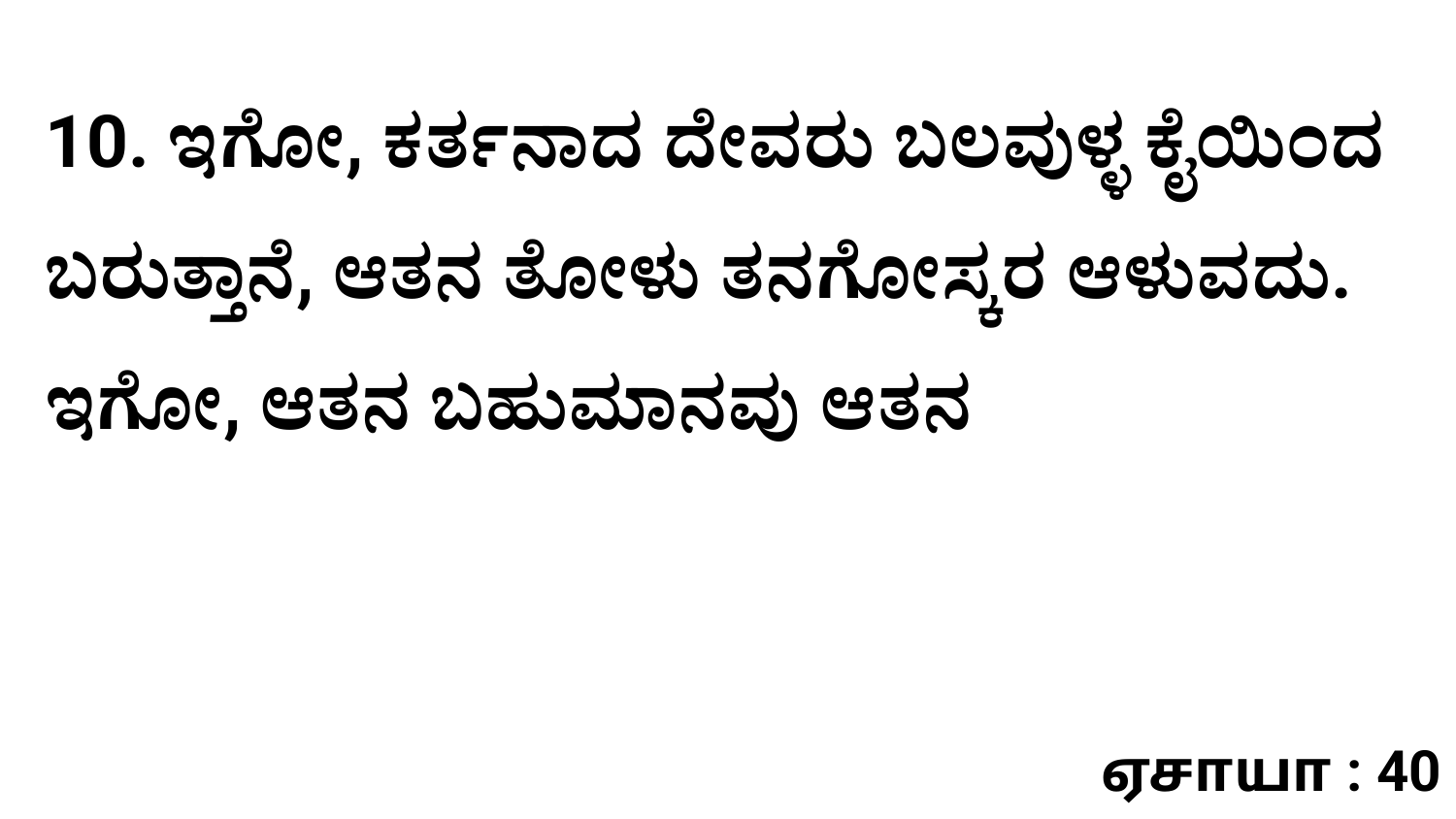

10. ಇಗೋ, ಕರ್ತನಾದ ದೇವರು ಬಲವುಳ್ಳ ಕೈಯಿಂದ ಬರುತ್ತಾನೆ, ಆತನ ತೋಳು ತನಗೋಸ್ಕರ ಆಳುವದು. ಇಗೋ, ಆತನ ಬಹುಮಾನವು ಆತನ
ஏசாயா : 40